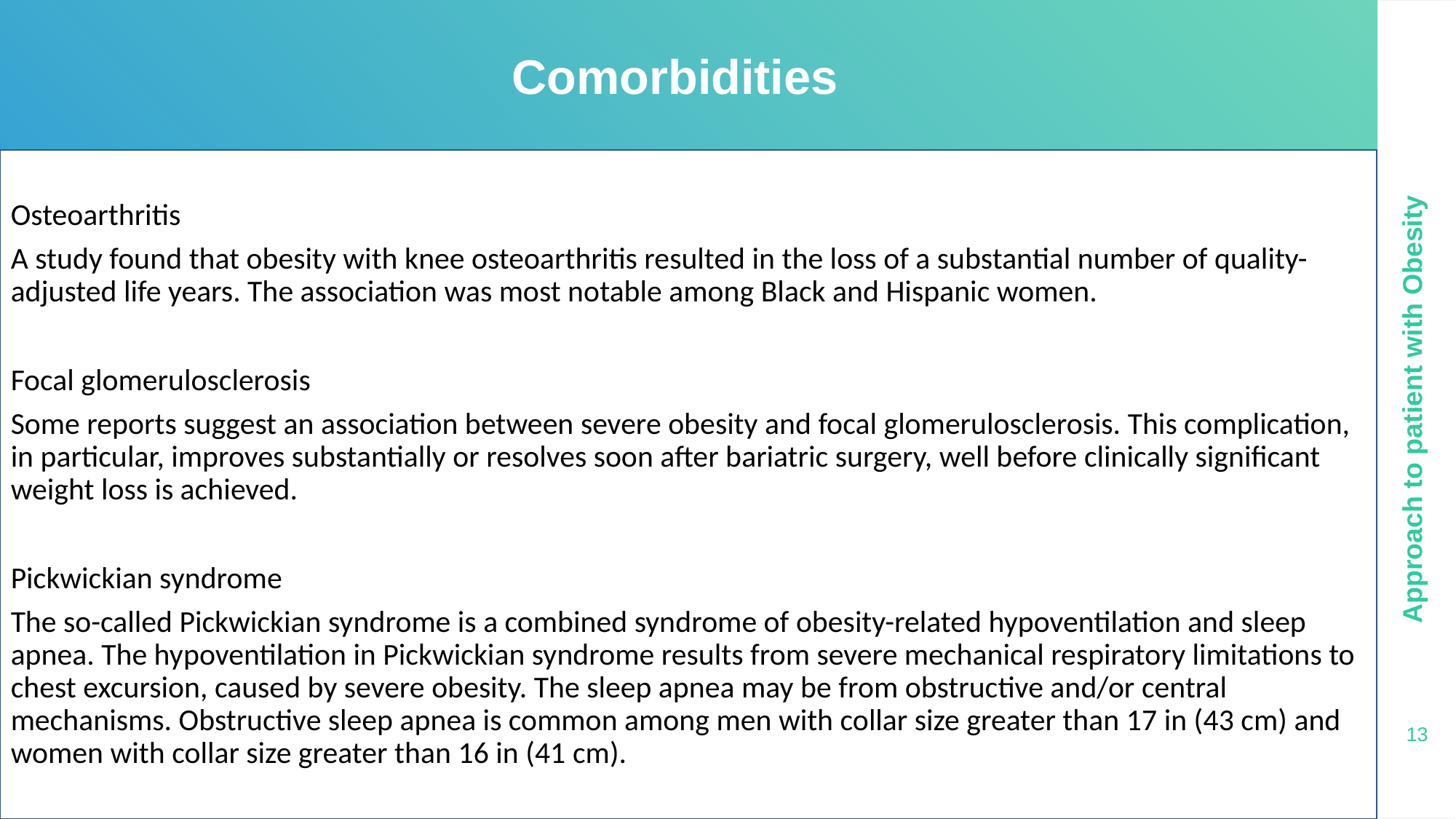

Comorbidities
Osteoarthritis
A study found that obesity with knee osteoarthritis resulted in the loss of a substantial number of quality-adjusted life years. The association was most notable among Black and Hispanic women.

Focal glomerulosclerosis
Some reports suggest an association between severe obesity and focal glomerulosclerosis. This complication, in particular, improves substantially or resolves soon after bariatric surgery, well before clinically significant weight loss is achieved.

Pickwickian syndrome
The so-called Pickwickian syndrome is a combined syndrome of obesity-related hypoventilation and sleep apnea. The hypoventilation in Pickwickian syndrome results from severe mechanical respiratory limitations to chest excursion, caused by severe obesity. The sleep apnea may be from obstructive and/or central mechanisms. Obstructive sleep apnea is common among men with collar size greater than 17 in (43 cm) and women with collar size greater than 16 in (41 cm).
Approach to patient with Obesity
13